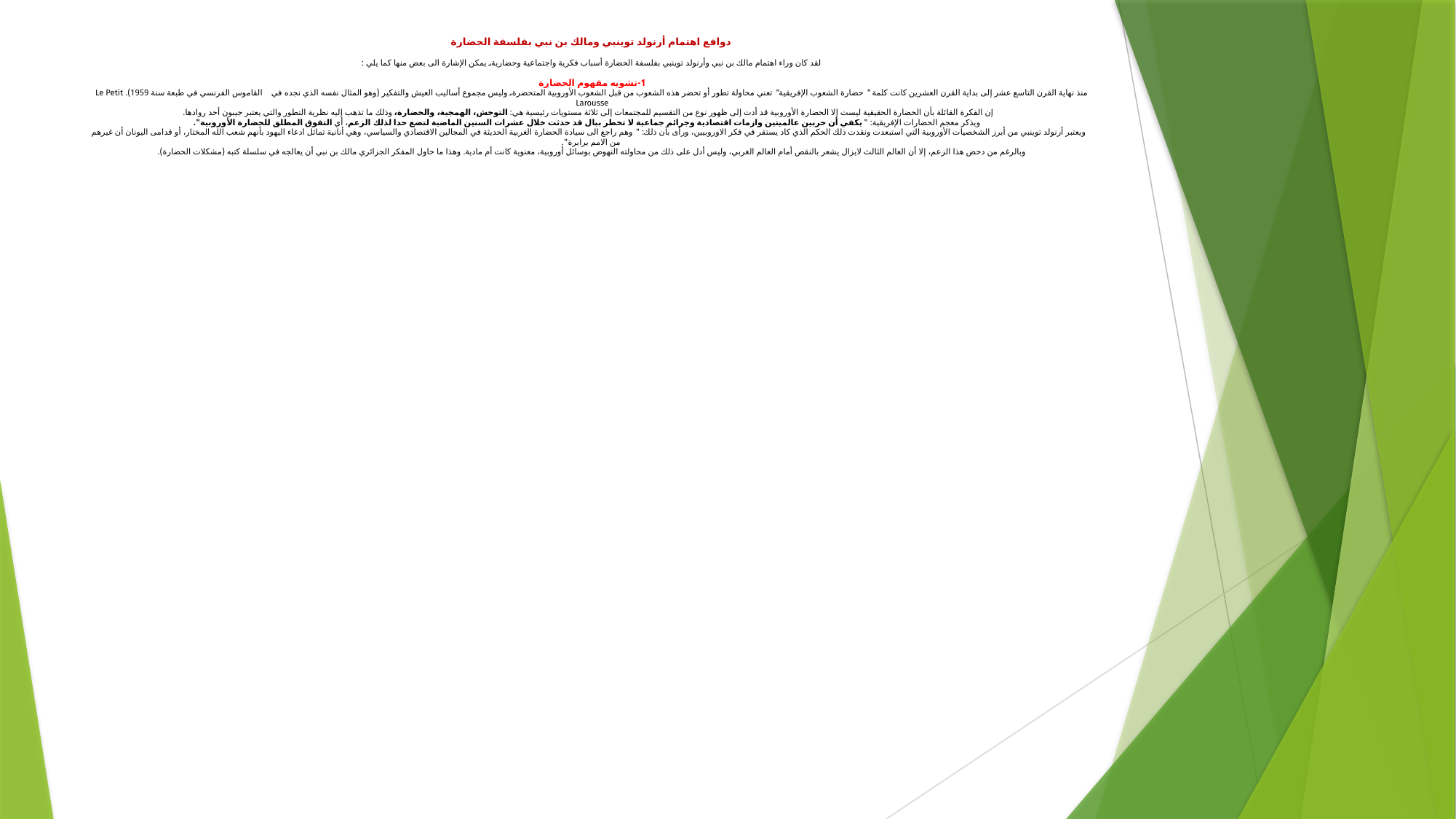

# دوافع اهتمام أرنولد توينبي ومالك بن نبي بفلسفة الحضارة لقد كان وراء اهتمام مالك بن نبي وأرنولد توينبي بفلسفة الحضارة أسباب فكرية واجتماعية وحضارية، يمكن الإشارة الى بعض منها كما يلي : 1-تشويه مفهوم الحضارة منذ نهاية القرن التاسع عشر إلى بداية القرن العشرين كانت كلمة " حضارة الشعوب الإفريقية" تعني محاولة تطور أو تحضر هذه الشعوب من قبل الشعوب الأوروبية المتحضرة، وليس مجموع أساليب العيش والتفكير (وهو المثال نفسه الذي نجده في    القاموس الفرنسي في طبعة سنة 1959). Le Petit Larousse إن الفكرة القائلة بأن الحضارة الحقيقية ليست إلا الحضارة الأوروبية قد أدت إلى ظهور نوع من التقسيم للمجتمعات إلى ثلاثة مستويات رئيسية هي: التوحش، الهمجية، والحضارة، وذلك ما تذهب إليه نظرية التطور والتي يعتبر جيبون أحد روادها. ويذكر معجم الحضارات الإفريقية: " يكفي أن حربين عالميتين وازمات اقتصادية وجرائم جماعية لا تخطر ببال قد حدثت خلال عشرات السنين الماضية لتضع حدا لذلك الزعم، أي التفوق المطلق للحضارة الأوروبية". ويعتبر أرنولد توينبي من أبرز الشخصيات الأوروبية التي استبعدت ونقدت ذلك الحكم الذي كاد يستقر في فكر الاوروبيين، ورأى بأن ذلك: " وهم راجع الى سيادة الحضارة الغربية الحديثة في المجالين الاقتصادي والسياسي، وهي أنانية تماثل ادعاء اليهود بأنهم شعب الله المختار، أو قدامى اليونان أن غيرهم من الامم برابرة". وبالرغم من دحض هذا الزعم، إلا أن العالم الثالث لايزال يشعر بالنقص أمام العالم الغربي، وليس أدل على ذلك من محاولته النهوض بوسائل أوروبية، معنوية كانت أم مادية. وهذا ما حاول المفكر الجزائري مالك بن نبي أن يعالجه في سلسلة كتبه (مشكلات الحضارة).